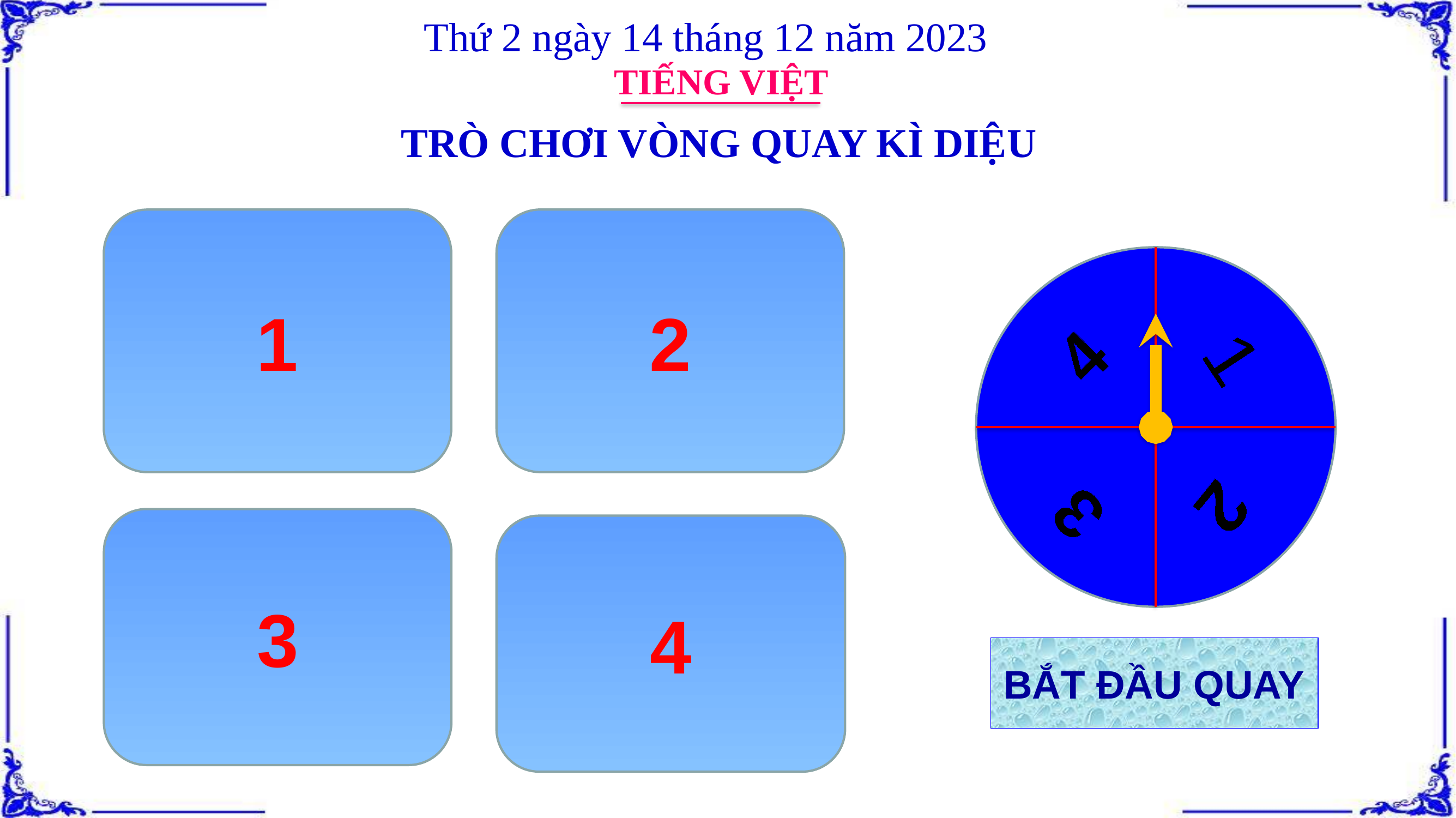

Thứ 2 ngày 14 tháng 12 năm 2023
TIẾNG VIỆT
TRÒ CHƠI VÒNG QUAY KÌ DIỆU
1
2

4
1
2
3
3
4

BẮT ĐẦU QUAY